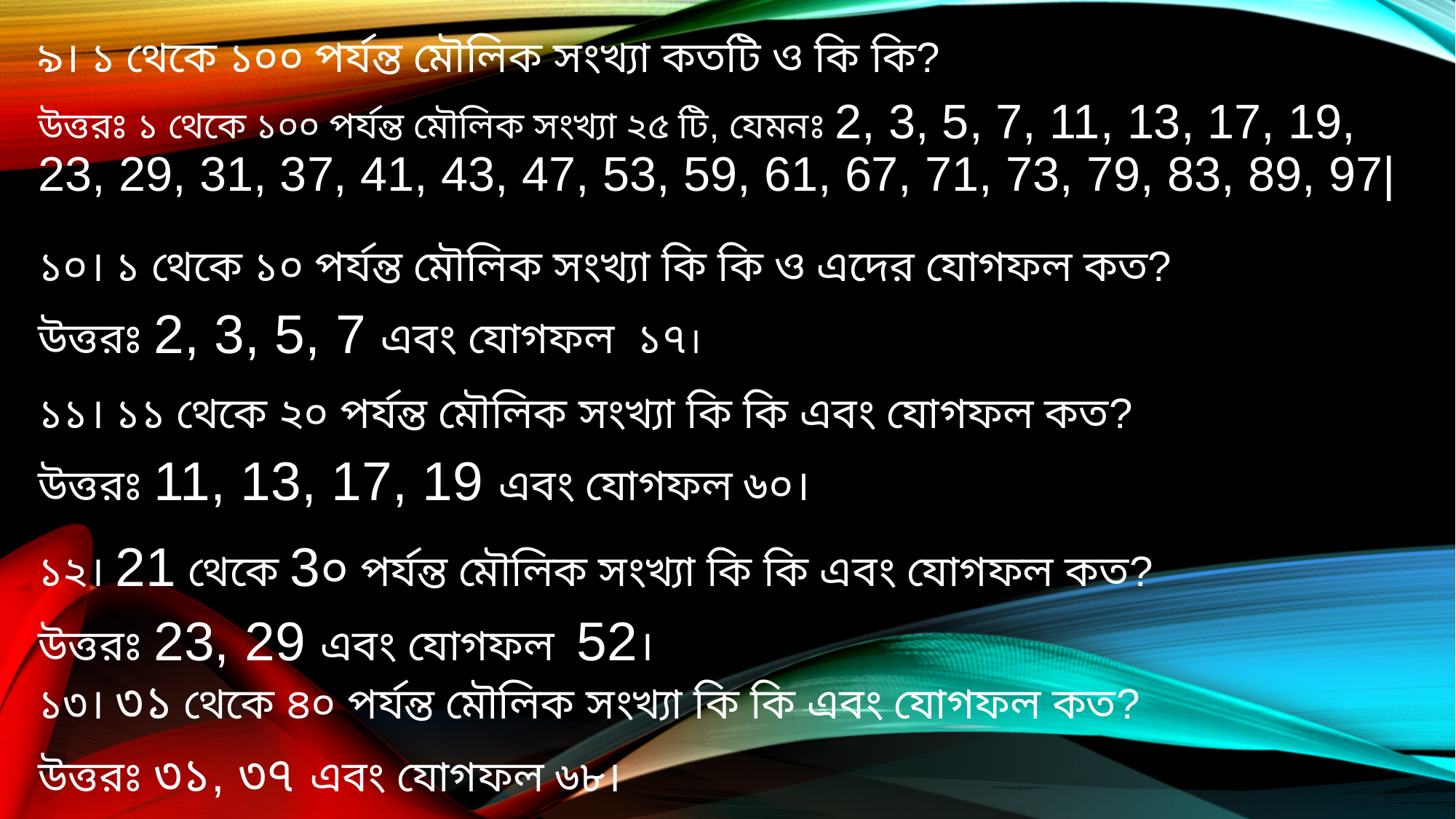

৯। ১ থেকে ১০০ পর্যন্ত মৌলিক সংখ্যা কতটি ও কি কি?
উত্তরঃ ১ থেকে ১০০ পর্যন্ত মৌলিক সংখ্যা ২৫ টি, যেমনঃ 2, 3, 5, 7, 11, 13, 17, 19, 23, 29, 31, 37, 41, 43, 47, 53, 59, 61, 67, 71, 73, 79, 83, 89, 97|

১০। ১ থেকে ১০ পর্যন্ত মৌলিক সংখ্যা কি কি ও এদের যোগফল কত?
উত্তরঃ 2, 3, 5, 7 এবং যোগফল  ১৭।
১১। ১১ থেকে ২০ পর্যন্ত মৌলিক সংখ্যা কি কি এবং যোগফল কত?
উত্তরঃ 11, 13, 17, 19 এবং যোগফল ৬০।
১২। 21 থেকে 3০ পর্যন্ত মৌলিক সংখ্যা কি কি এবং যোগফল কত?
উত্তরঃ 23, 29 এবং যোগফল  52।
১৩। ৩১ থেকে ৪০ পর্যন্ত মৌলিক সংখ্যা কি কি এবং যোগফল কত?
উত্তরঃ ৩১, ৩৭ এবং যোগফল ৬৮।